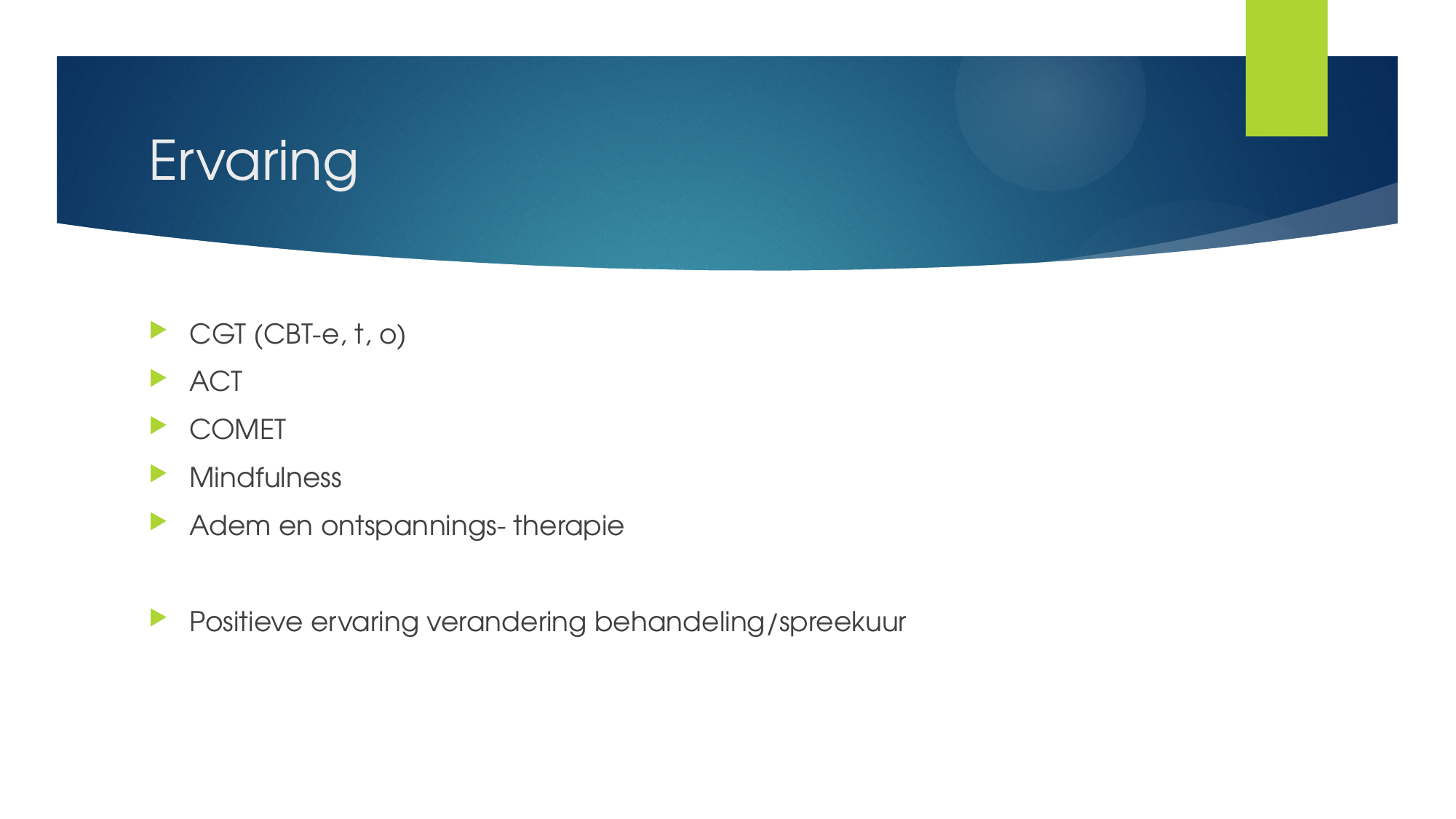

# Ervaring
CGT (CBT-e, t, o)
ACT
COMET
Mindfulness
Adem en ontspannings- therapie

Positieve ervaring verandering behandeling/spreekuur